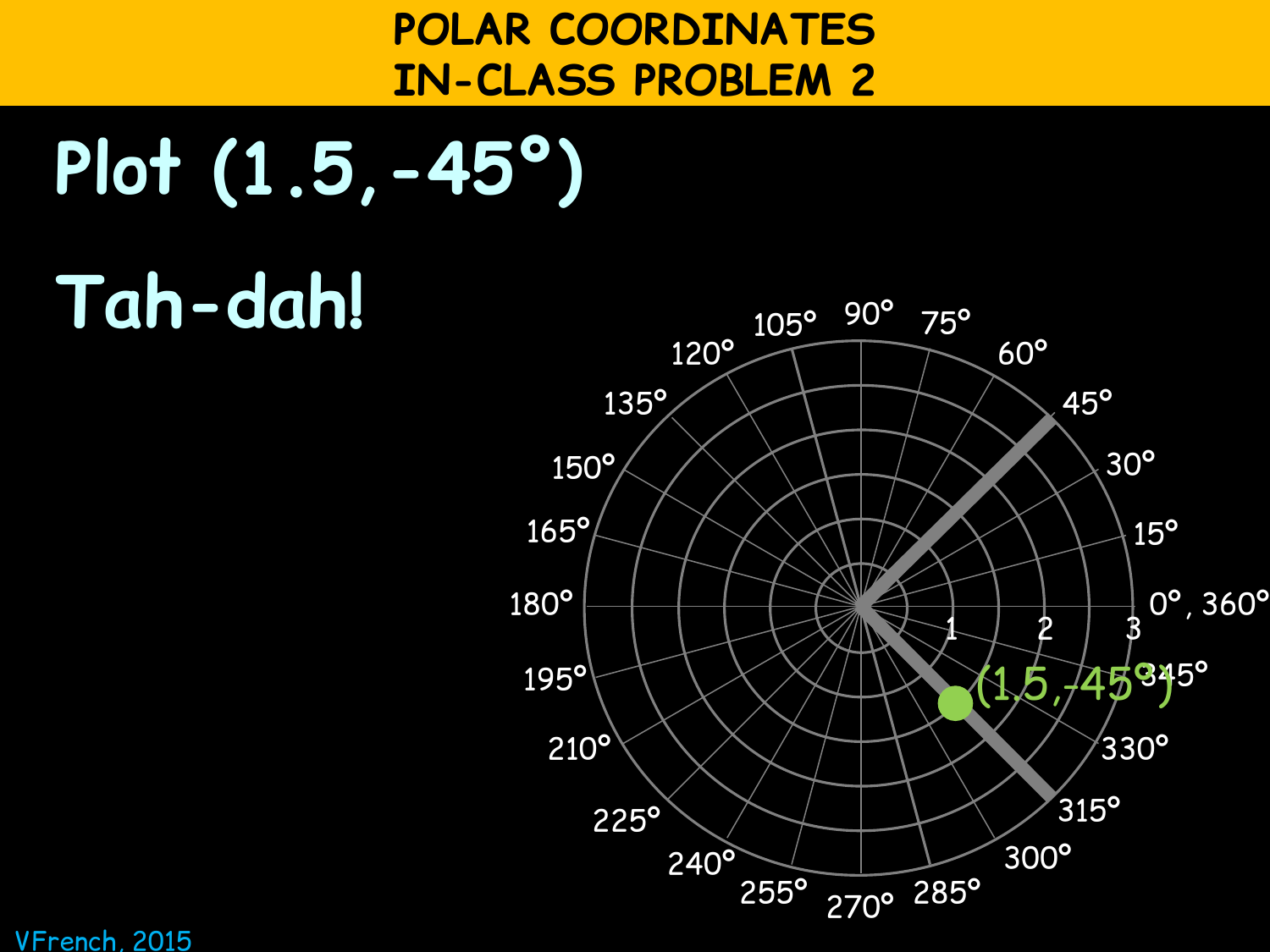

POLAR COORDINATES
IN-CLASS PROBLEM 2
Plot (1.5,-45º)

Tah-dah!

90º
75º
105º
120º
60º
135º
45º
30º
150º
165º
15º
180º
0º, 360º
345º
195º
210º
330º
315º
225º
300º
240º
255º
285º
270º

1
2
3
(1.5,-45º)

VFrench, 2015